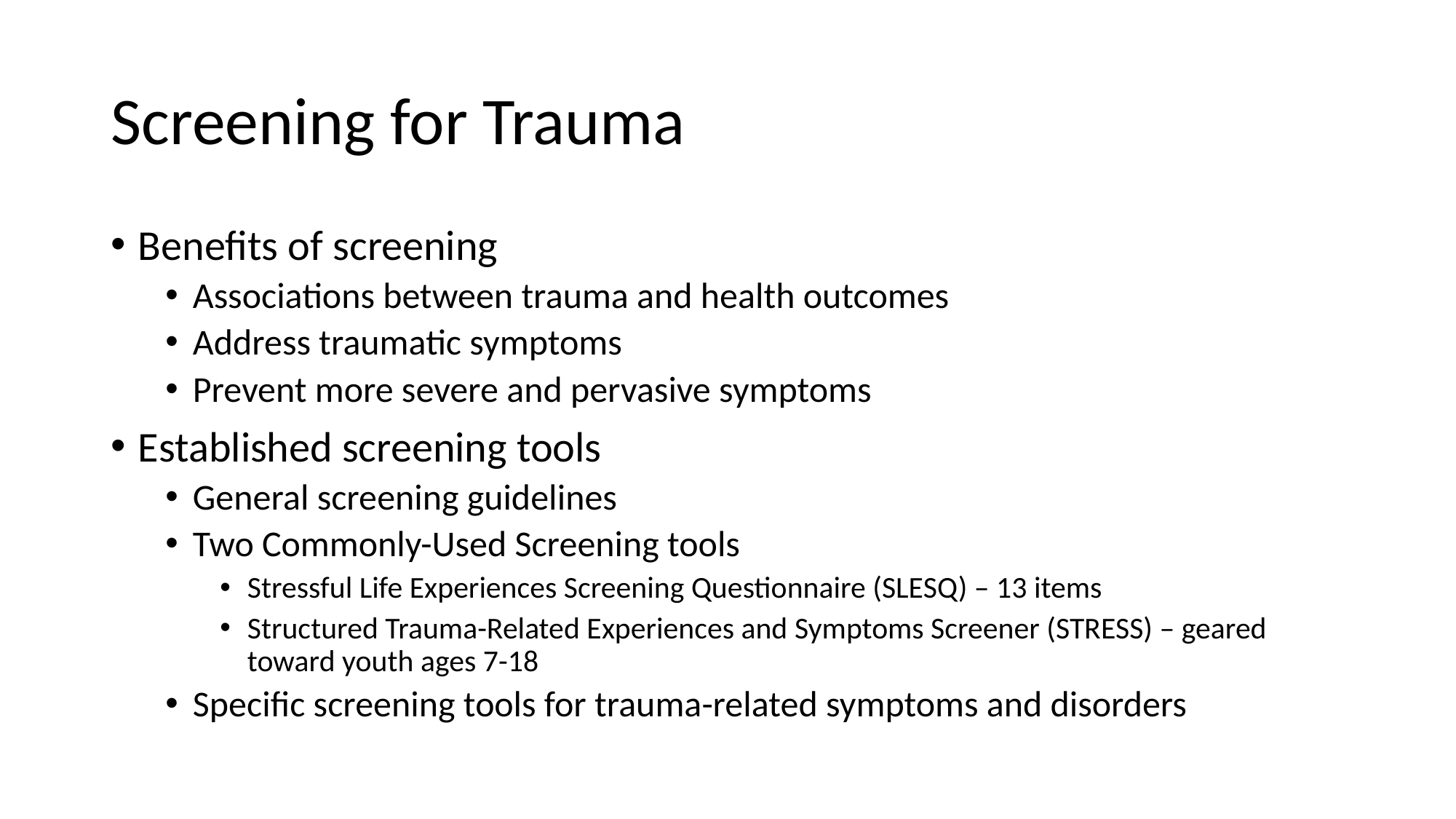

# Screening for Trauma
Benefits of screening
Associations between trauma and health outcomes
Address traumatic symptoms
Prevent more severe and pervasive symptoms
Established screening tools
General screening guidelines
Two Commonly-Used Screening tools
Stressful Life Experiences Screening Questionnaire (SLESQ) – 13 items
Structured Trauma-Related Experiences and Symptoms Screener (STRESS) – geared toward youth ages 7-18
Specific screening tools for trauma-related symptoms and disorders